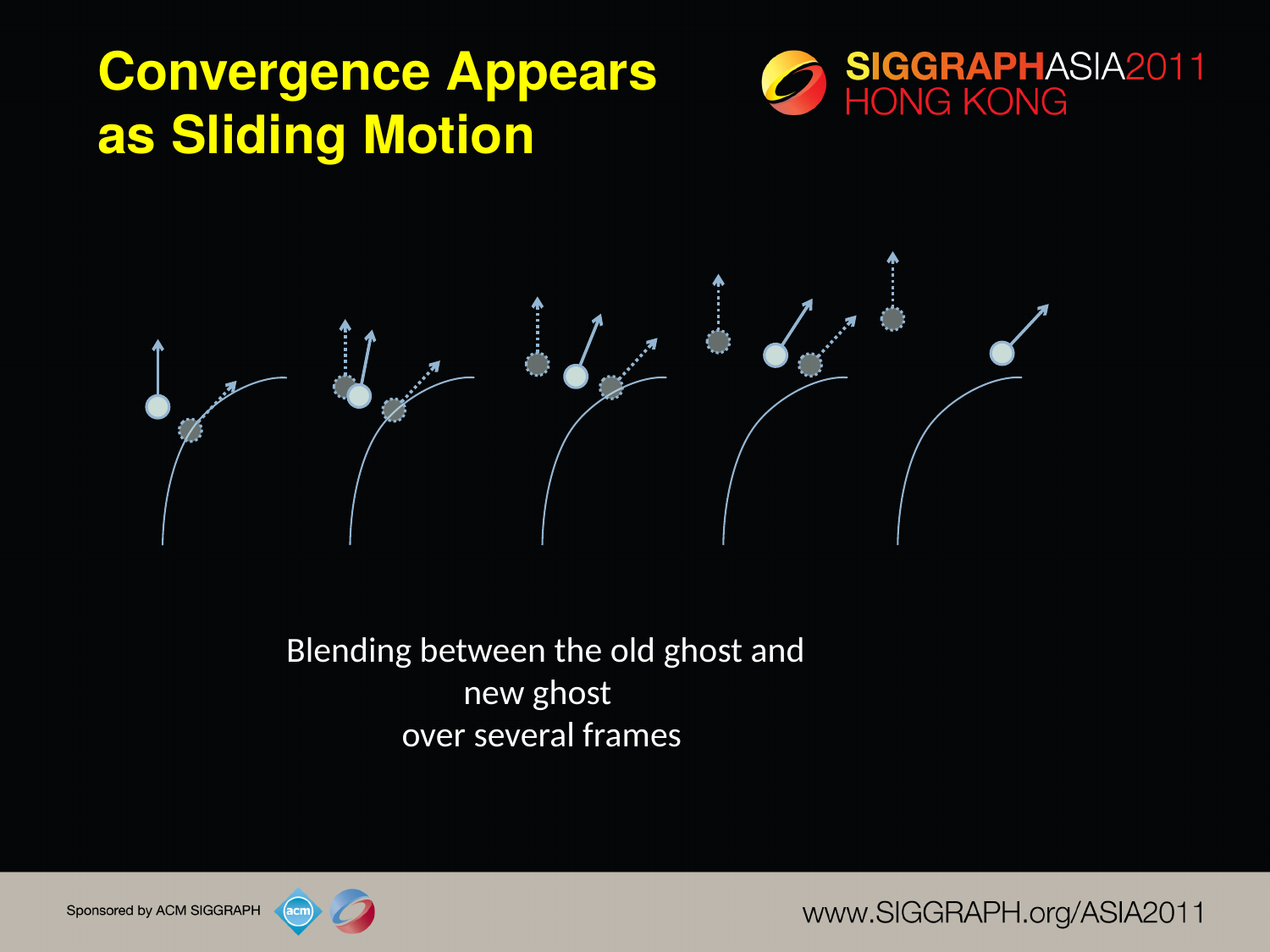

# Convergence Appears as Sliding Motion

 Blending between the old ghost and new ghost
over several frames